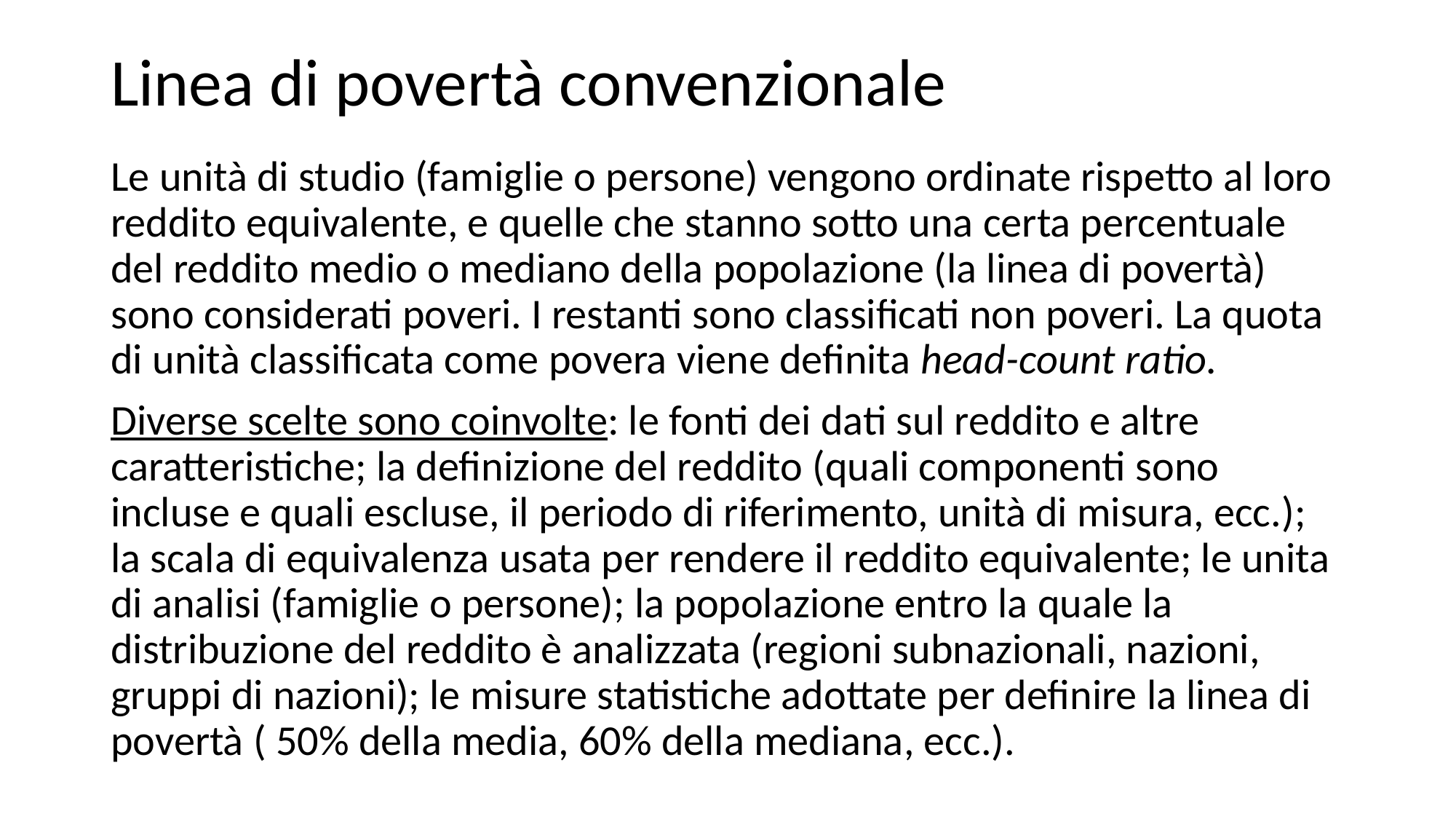

# Linea di povertà convenzionale
Le unità di studio (famiglie o persone) vengono ordinate rispetto al loro reddito equivalente, e quelle che stanno sotto una certa percentuale del reddito medio o mediano della popolazione (la linea di povertà) sono considerati poveri. I restanti sono classificati non poveri. La quota di unità classificata come povera viene definita head-count ratio.
Diverse scelte sono coinvolte: le fonti dei dati sul reddito e altre caratteristiche; la definizione del reddito (quali componenti sono incluse e quali escluse, il periodo di riferimento, unità di misura, ecc.); la scala di equivalenza usata per rendere il reddito equivalente; le unita di analisi (famiglie o persone); la popolazione entro la quale la distribuzione del reddito è analizzata (regioni subnazionali, nazioni, gruppi di nazioni); le misure statistiche adottate per definire la linea di povertà ( 50% della media, 60% della mediana, ecc.).